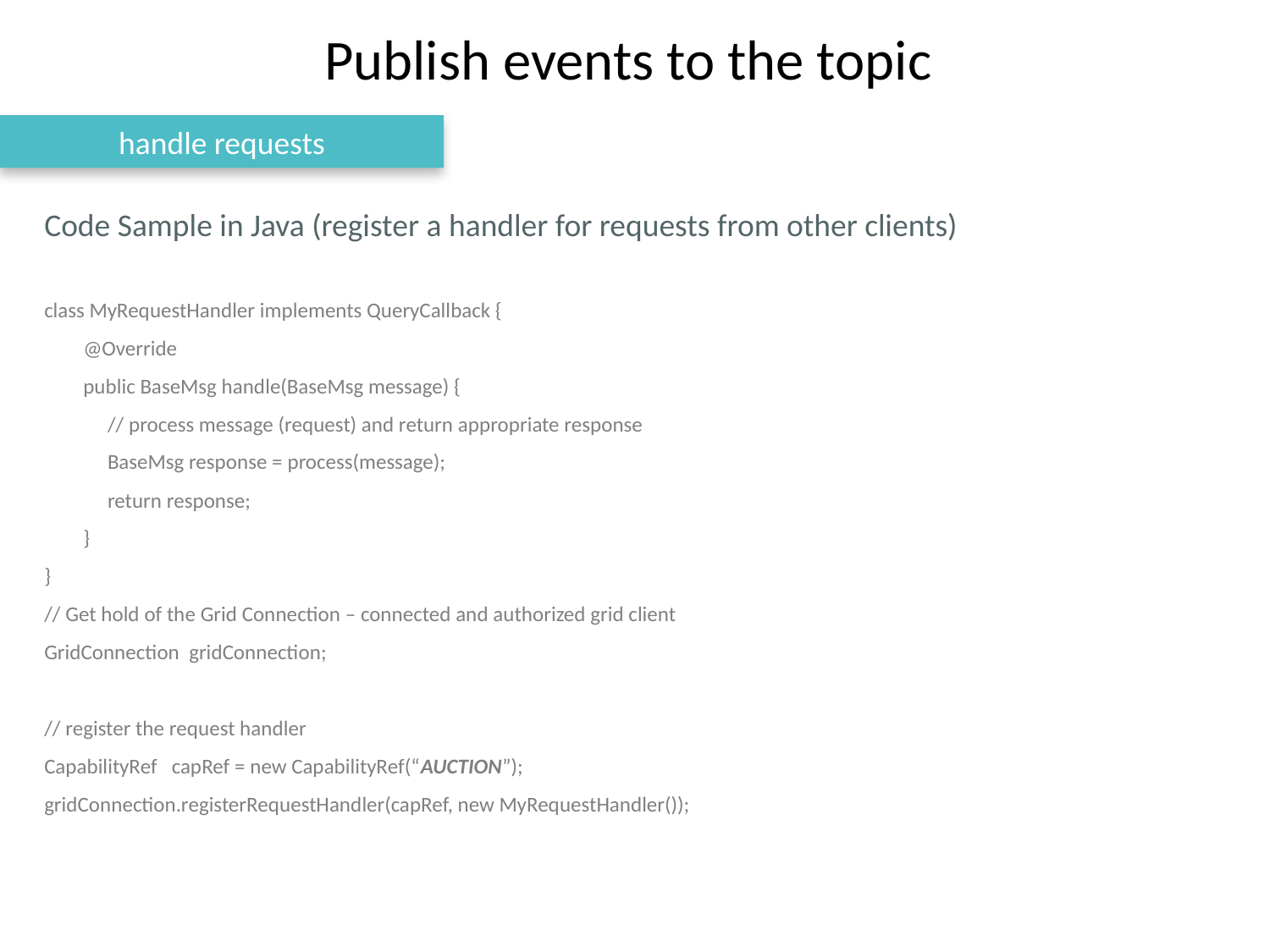

# Publish events to the topic
handle requests
Code Sample in Java (register a handler for requests from other clients)

class MyRequestHandler implements QueryCallback {
        @Override
        public BaseMsg handle(BaseMsg message) {
             // process message (request) and return appropriate response
             BaseMsg response = process(message);
             return response;
        }
}
// Get hold of the Grid Connection – connected and authorized grid client
GridConnection  gridConnection;

// register the request handler
CapabilityRef   capRef = new CapabilityRef(“AUCTION”);
gridConnection.registerRequestHandler(capRef, new MyRequestHandler());